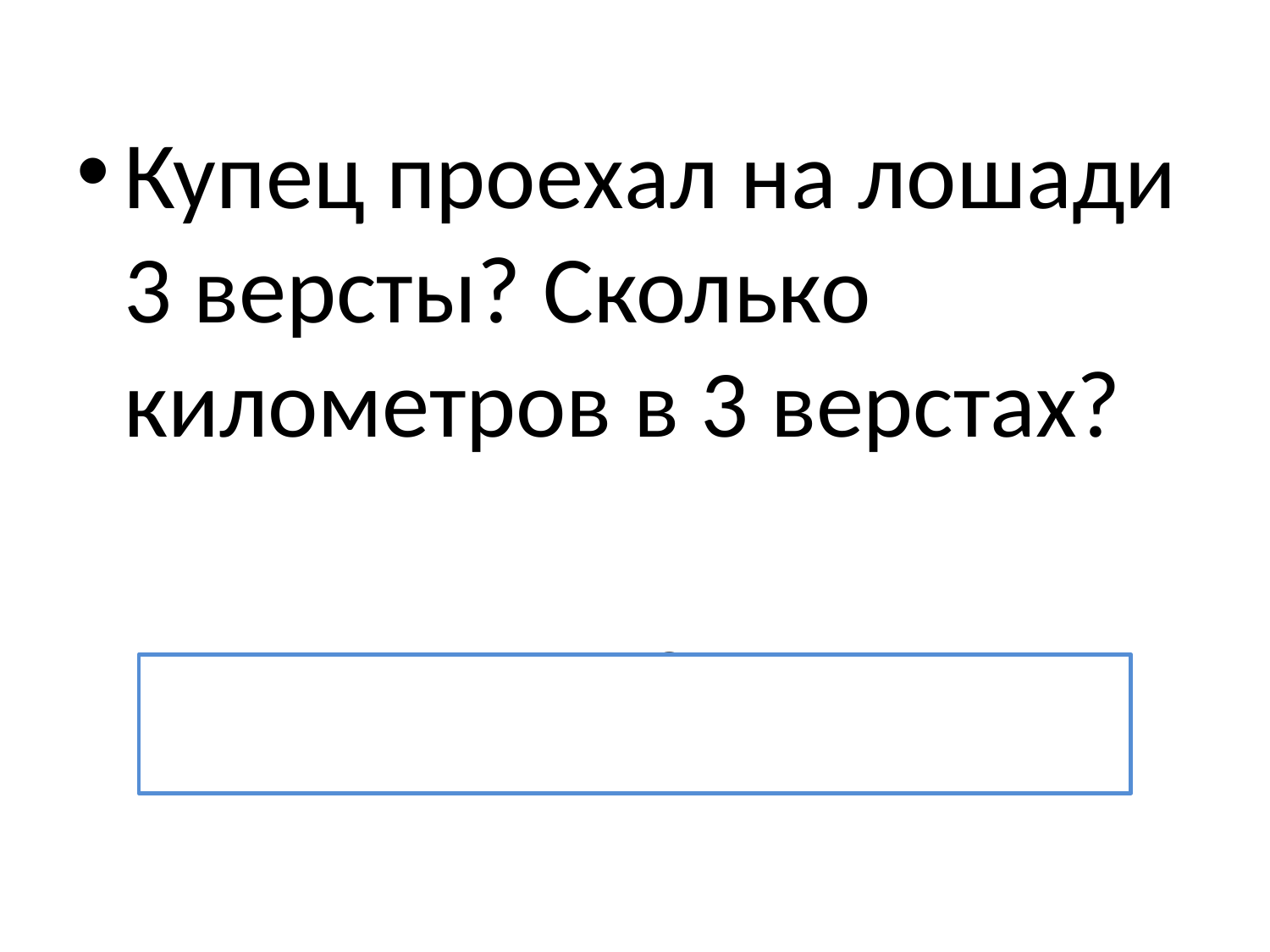

Купец проехал на лошади 3 версты? Сколько километров в 3 верстах?

Ответ: 4800 км.
#